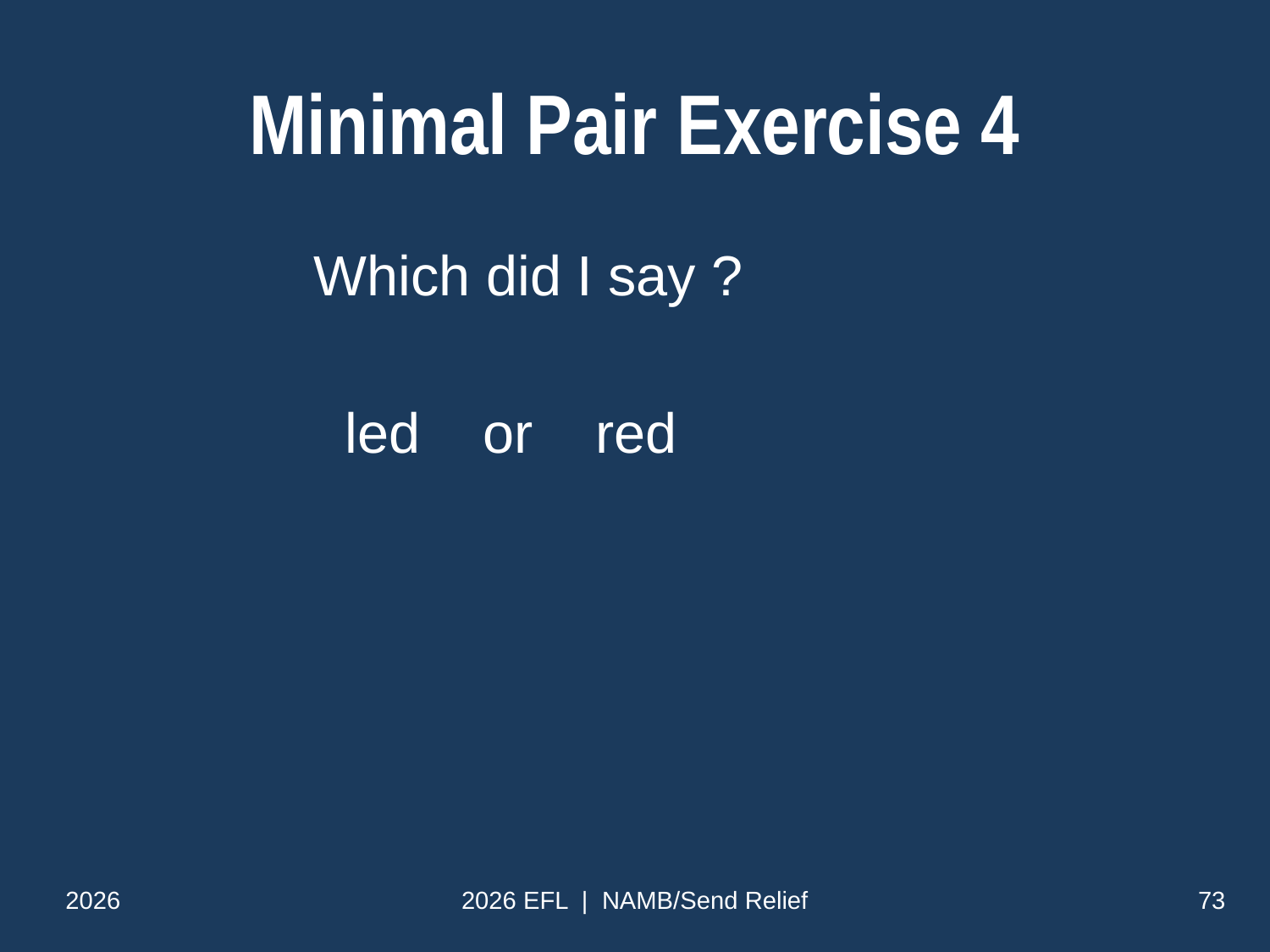

Minimal Pair Exercise 4
  Which did I say ?

    led    or    red

2026
2026 EFL  |  NAMB/Send Relief
73